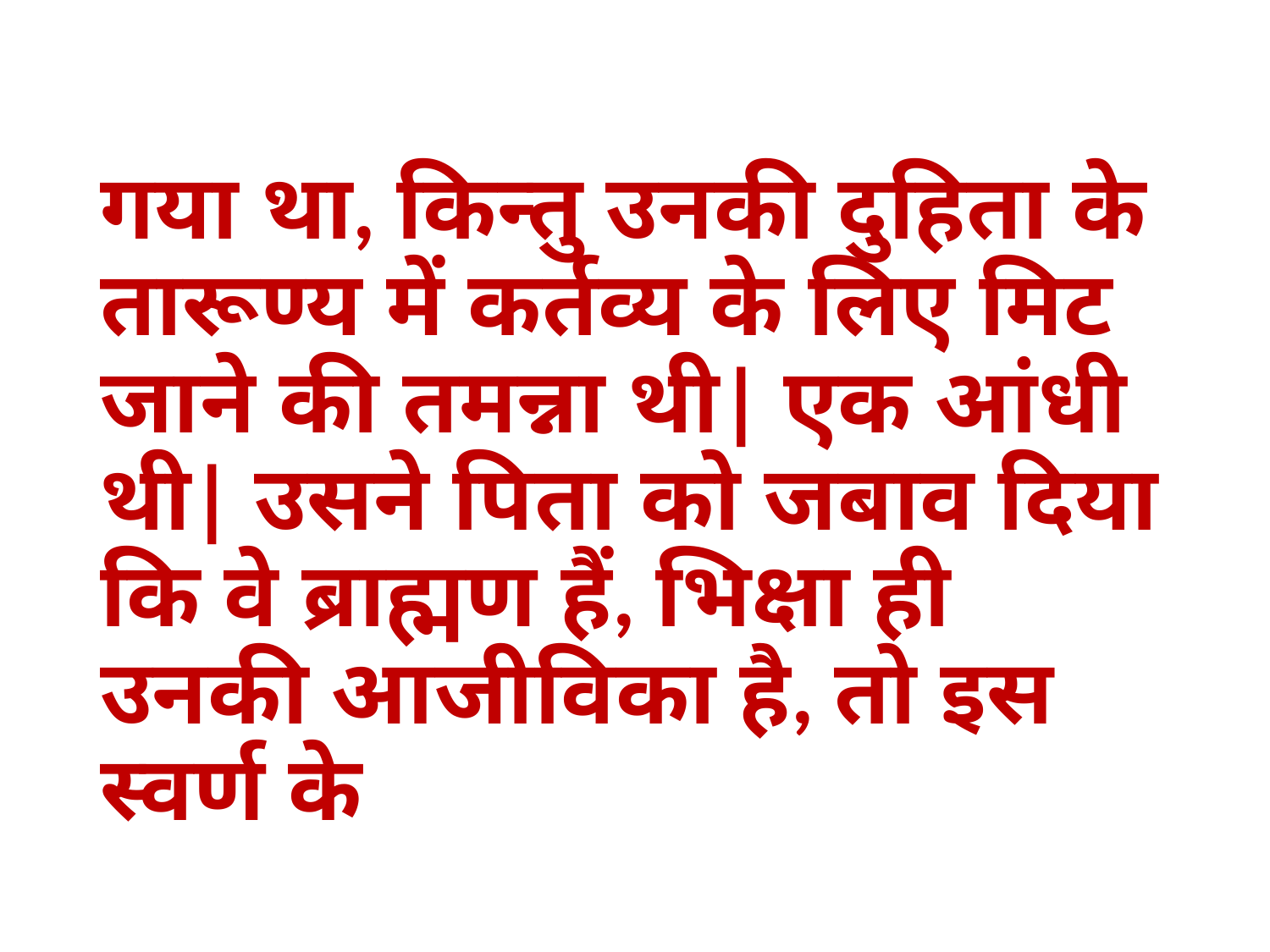

गया था, किन्तु उनकी दुहिता के तारूण्य में कर्तव्य के लिए मिट जाने की तमन्ना थी| एक आंधी थी| उसने पिता को जबाव दिया कि वे ब्राह्मण हैं, भिक्षा ही उनकी आजीविका है, तो इस स्वर्ण के